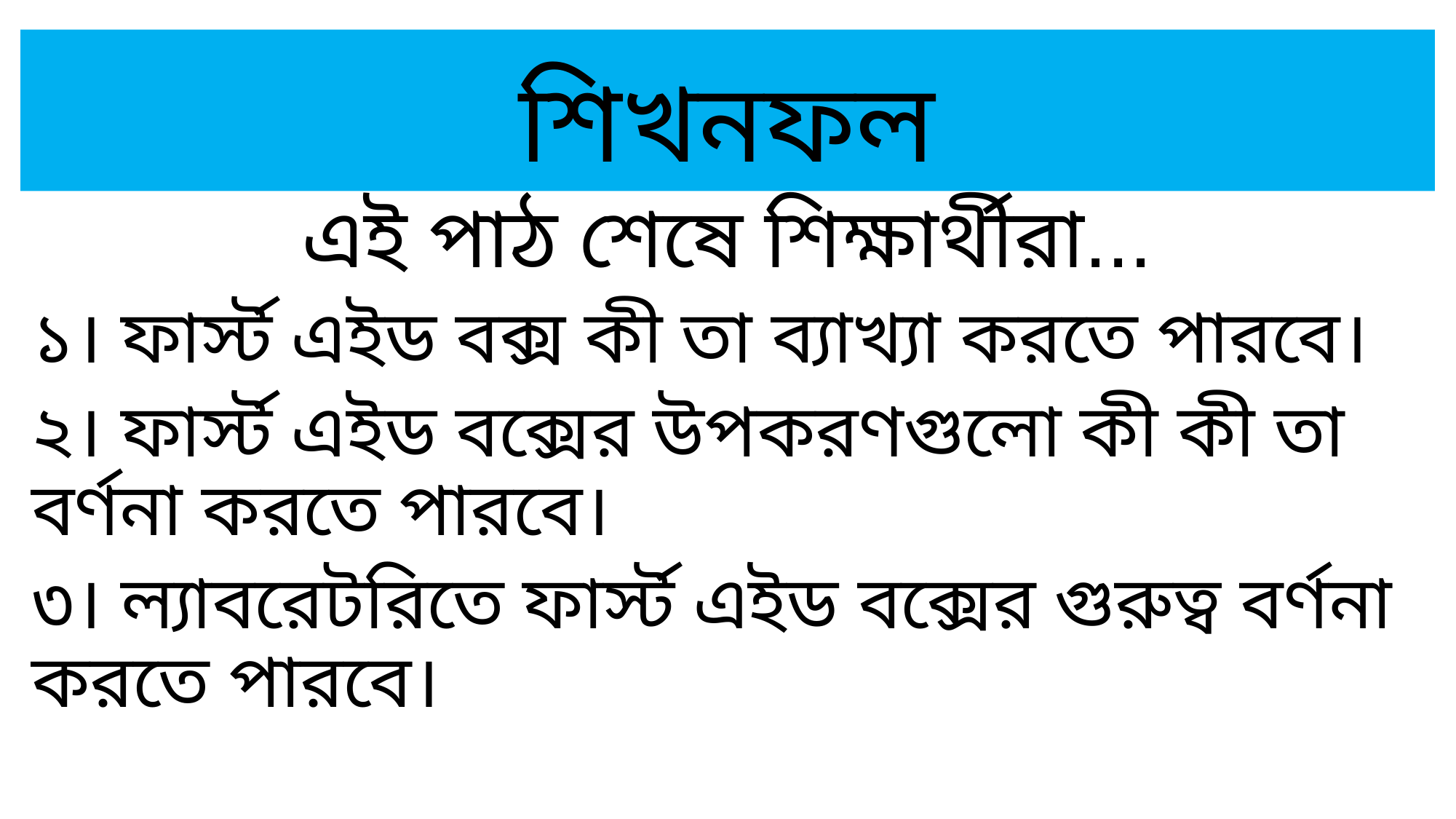

# শিখনফল
এই পাঠ শেষে শিক্ষার্থীরা...
১। ফার্স্ট এইড বক্স কী তা ব্যাখ্যা করতে পারবে।
২। ফার্স্ট এইড বক্সের উপকরণগুলো কী কী তা বর্ণনা করতে পারবে।
৩। ল্যাবরেটরিতে ফার্স্ট এইড বক্সের গুরুত্ব বর্ণনা করতে পারবে।